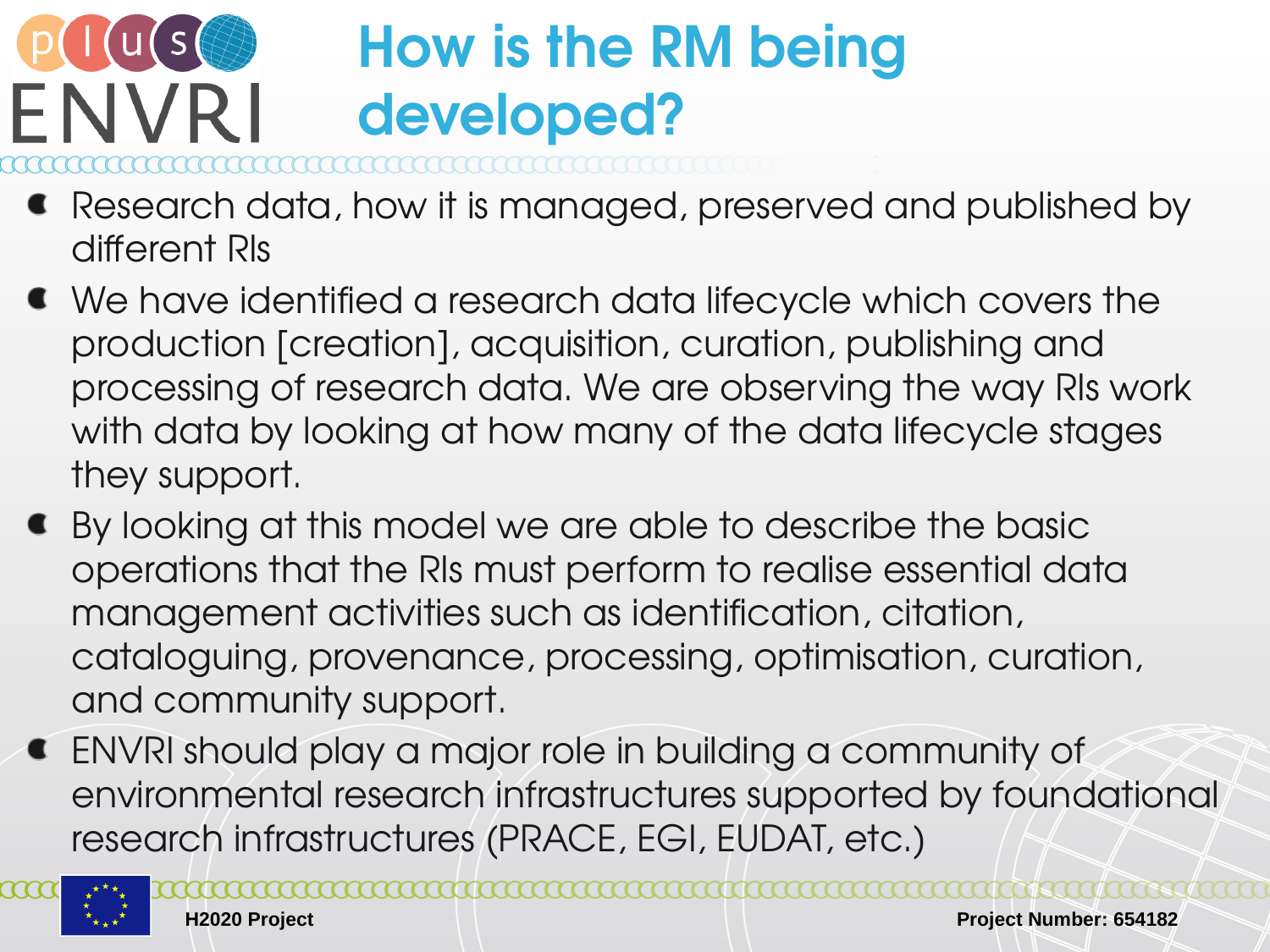

# How is the RM being developed?
Research data, how it is managed, preserved and published by different RIs
We have identified a research data lifecycle which covers the production [creation], acquisition, curation, publishing and processing of research data. We are observing the way RIs work with data by looking at how many of the data lifecycle stages they support.
By looking at this model we are able to describe the basic operations that the RIs must perform to realise essential data management activities such as identification, citation, cataloguing, provenance, processing, optimisation, curation, and community support.
ENVRI should play a major role in building a community of environmental research infrastructures supported by foundational research infrastructures (PRACE, EGI, EUDAT, etc.)